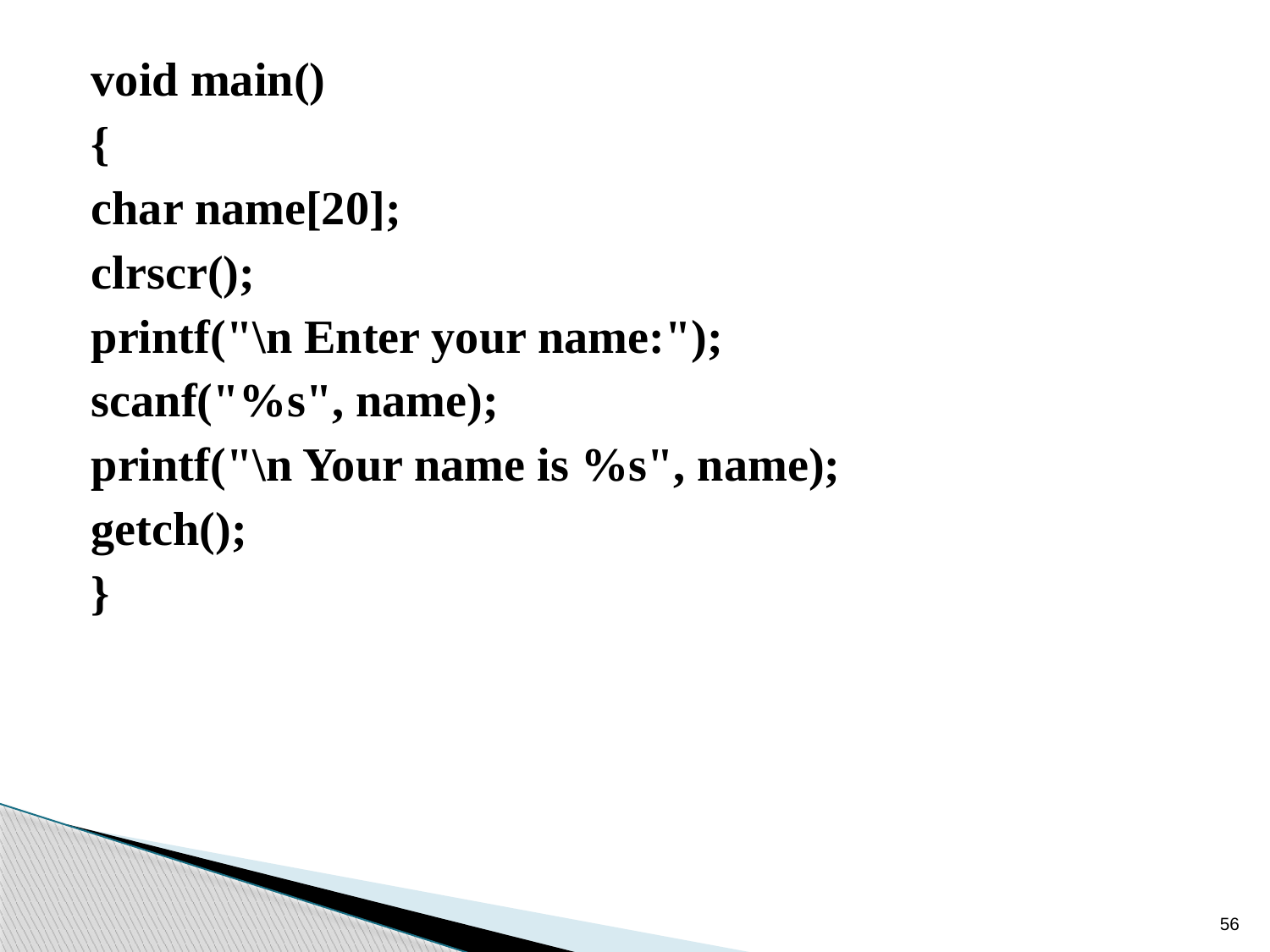

void main()
{
char name[20];
clrscr();
printf("\n Enter your name:");
scanf("%s", name);
printf("\n Your name is %s", name);
getch();
}
56